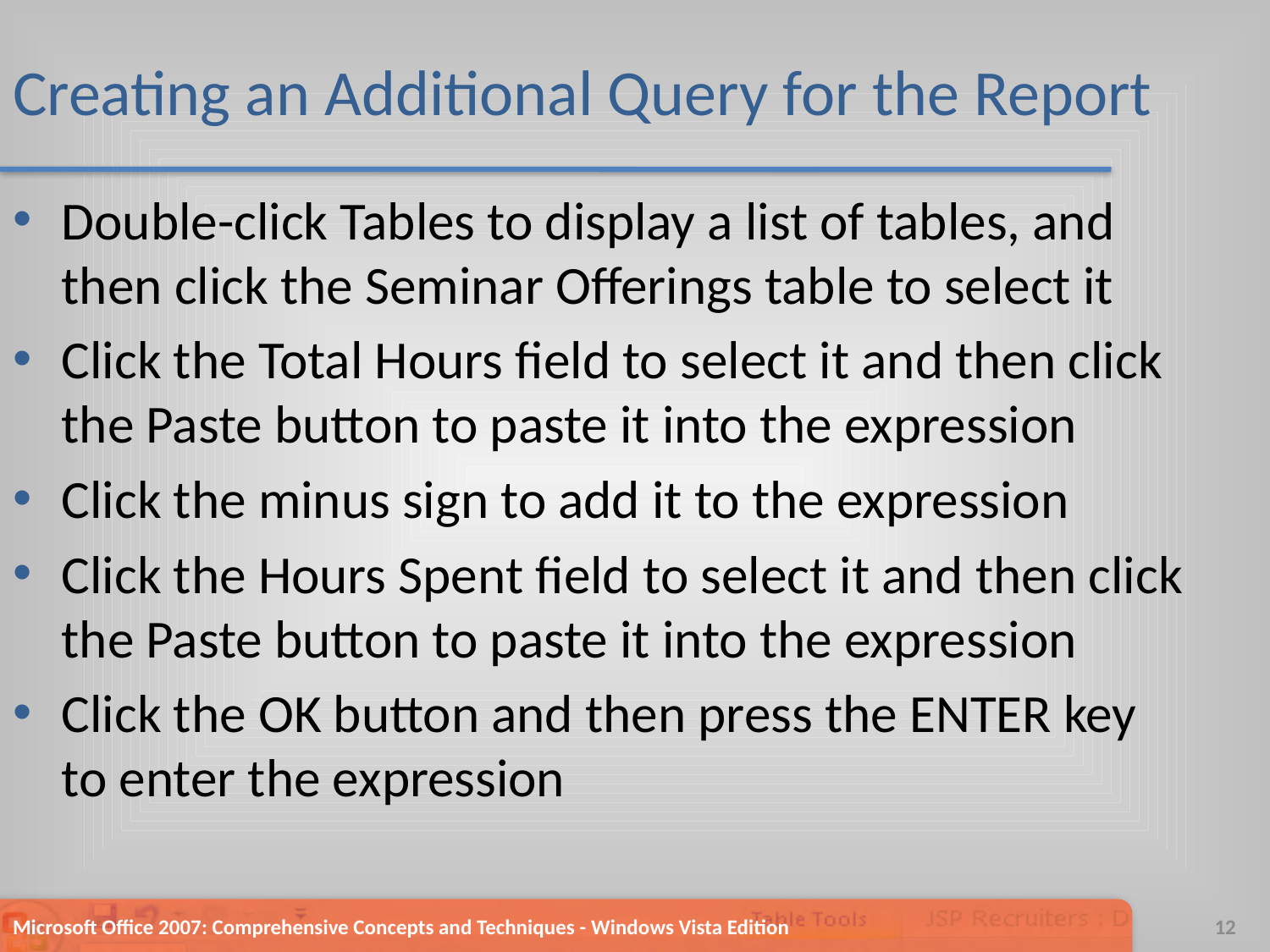

# Creating an Additional Query for the Report
Double-click Tables to display a list of tables, and then click the Seminar Offerings table to select it
Click the Total Hours field to select it and then click the Paste button to paste it into the expression
Click the minus sign to add it to the expression
Click the Hours Spent field to select it and then click the Paste button to paste it into the expression
Click the OK button and then press the ENTER key to enter the expression

Microsoft Office 2007: Comprehensive Concepts and Techniques - Windows Vista Edition
12